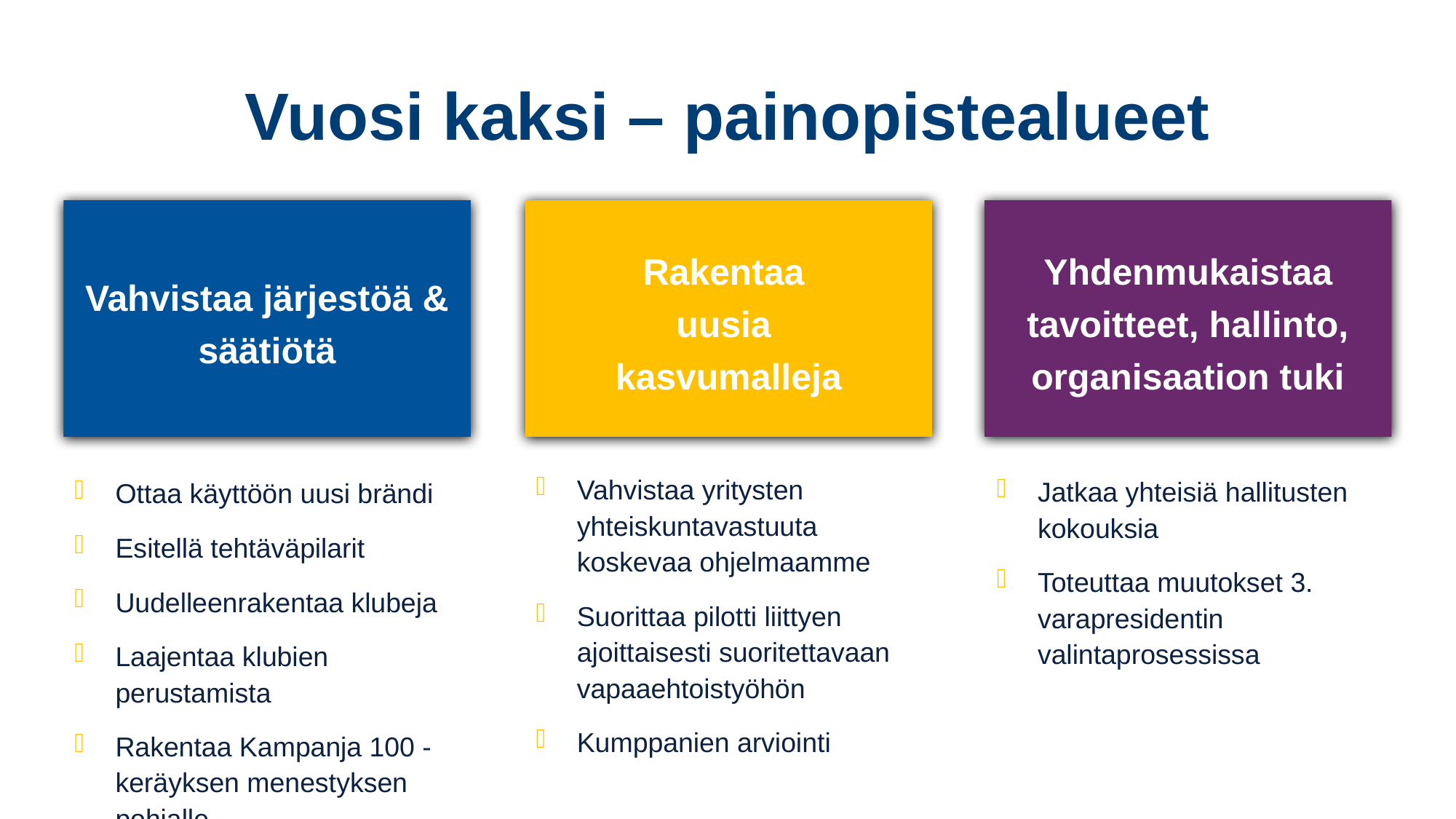

# Vuosi kaksi – painopistealueet
Vahvistaa järjestöä & säätiötä
Rakentaa
uusia
kasvumalleja
Yhdenmukaistaa tavoitteet, hallinto, organisaation tuki
Vahvistaa yritysten yhteiskuntavastuuta koskevaa ohjelmaamme
Suorittaa pilotti liittyen ajoittaisesti suoritettavaan vapaaehtoistyöhön
Kumppanien arviointi
Jatkaa yhteisiä hallitusten kokouksia
Toteuttaa muutokset 3. varapresidentin valintaprosessissa
Ottaa käyttöön uusi brändi
Esitellä tehtäväpilarit
Uudelleenrakentaa klubeja
Laajentaa klubien perustamista
Rakentaa Kampanja 100 -keräyksen menestyksen pohjalle